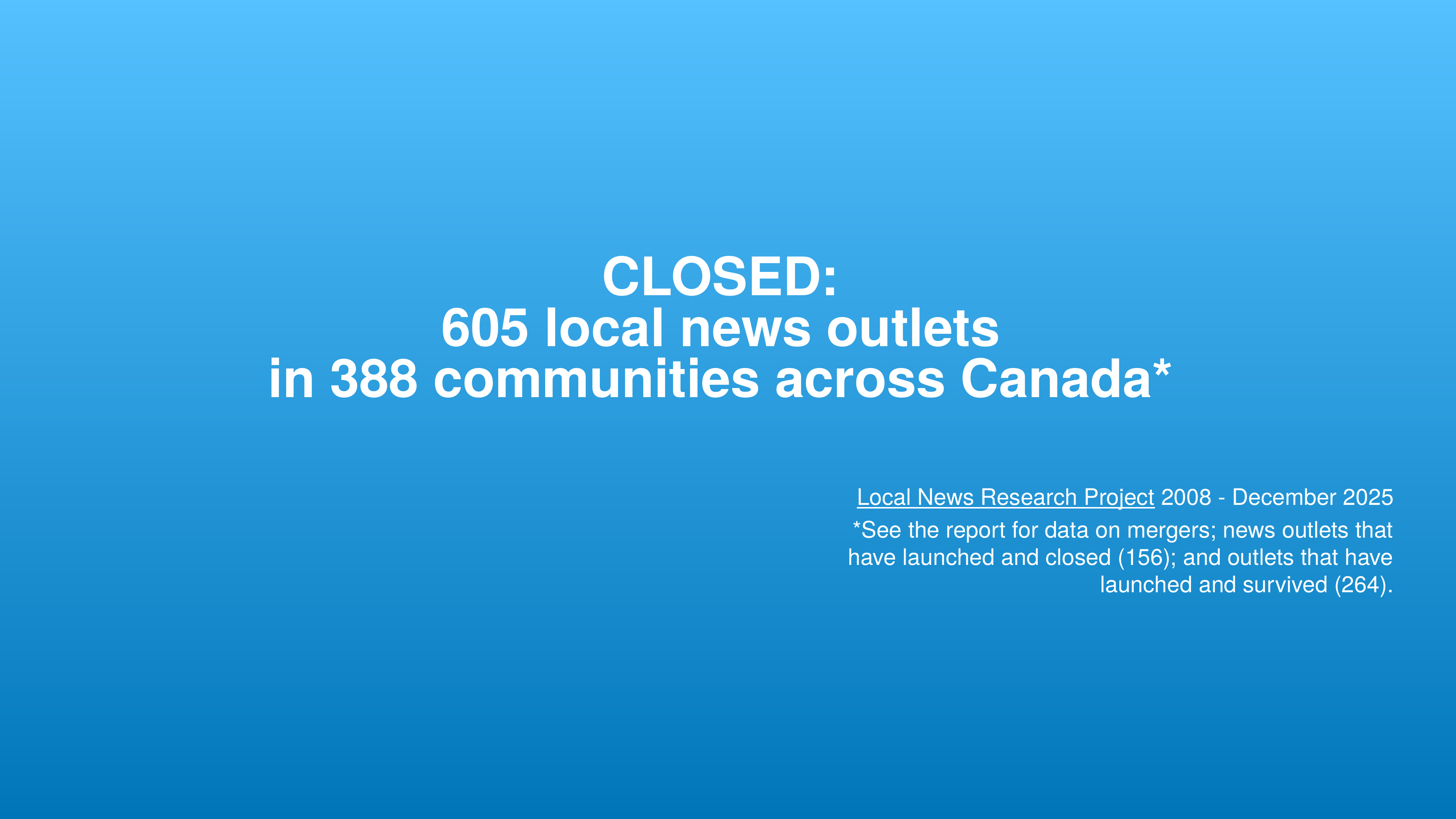

# CLOSED:
605 local news outlets
in 388 communities across Canada*
Local News Research Project 2008 - December 2025
*See the report for data on mergers; news outlets that have launched and closed (156); and outlets that have launched and survived (264).